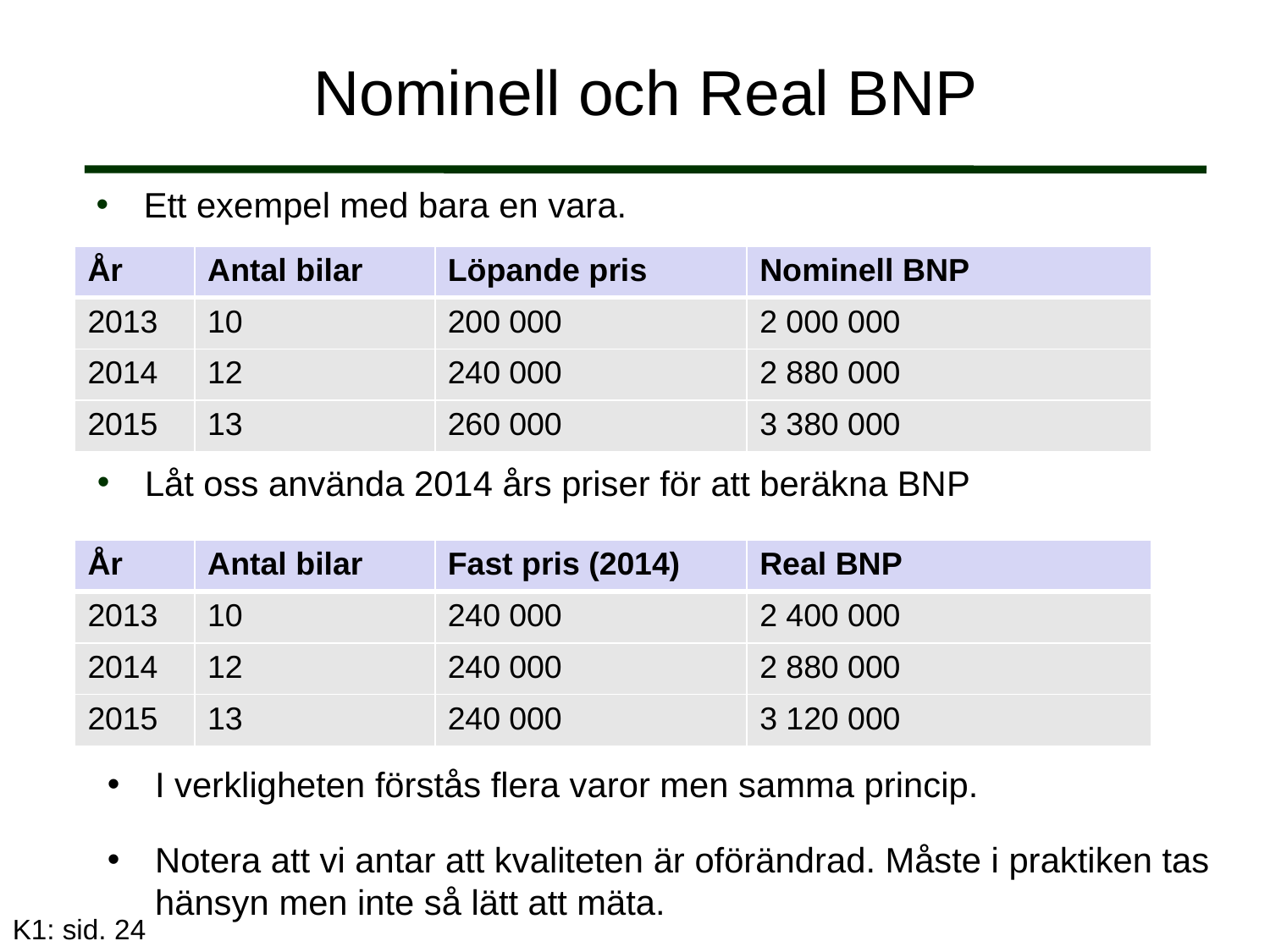

# Nominell och Real BNP
Ett exempel med bara en vara.
| År | Antal bilar | Löpande pris | Nominell BNP |
| --- | --- | --- | --- |
| 2013 | 10 | 200 000 | 2 000 000 |
| 2014 | 12 | 240 000 | 2 880 000 |
| 2015 | 13 | 260 000 | 3 380 000 |
Låt oss använda 2014 års priser för att beräkna BNP
| År | Antal bilar | Fast pris (2014) | Real BNP |
| --- | --- | --- | --- |
| 2013 | 10 | 240 000 | 2 400 000 |
| 2014 | 12 | 240 000 | 2 880 000 |
| 2015 | 13 | 240 000 | 3 120 000 |
I verkligheten förstås flera varor men samma princip.
Notera att vi antar att kvaliteten är oförändrad. Måste i praktiken tas hänsyn men inte så lätt att mäta.
K1: sid. 24